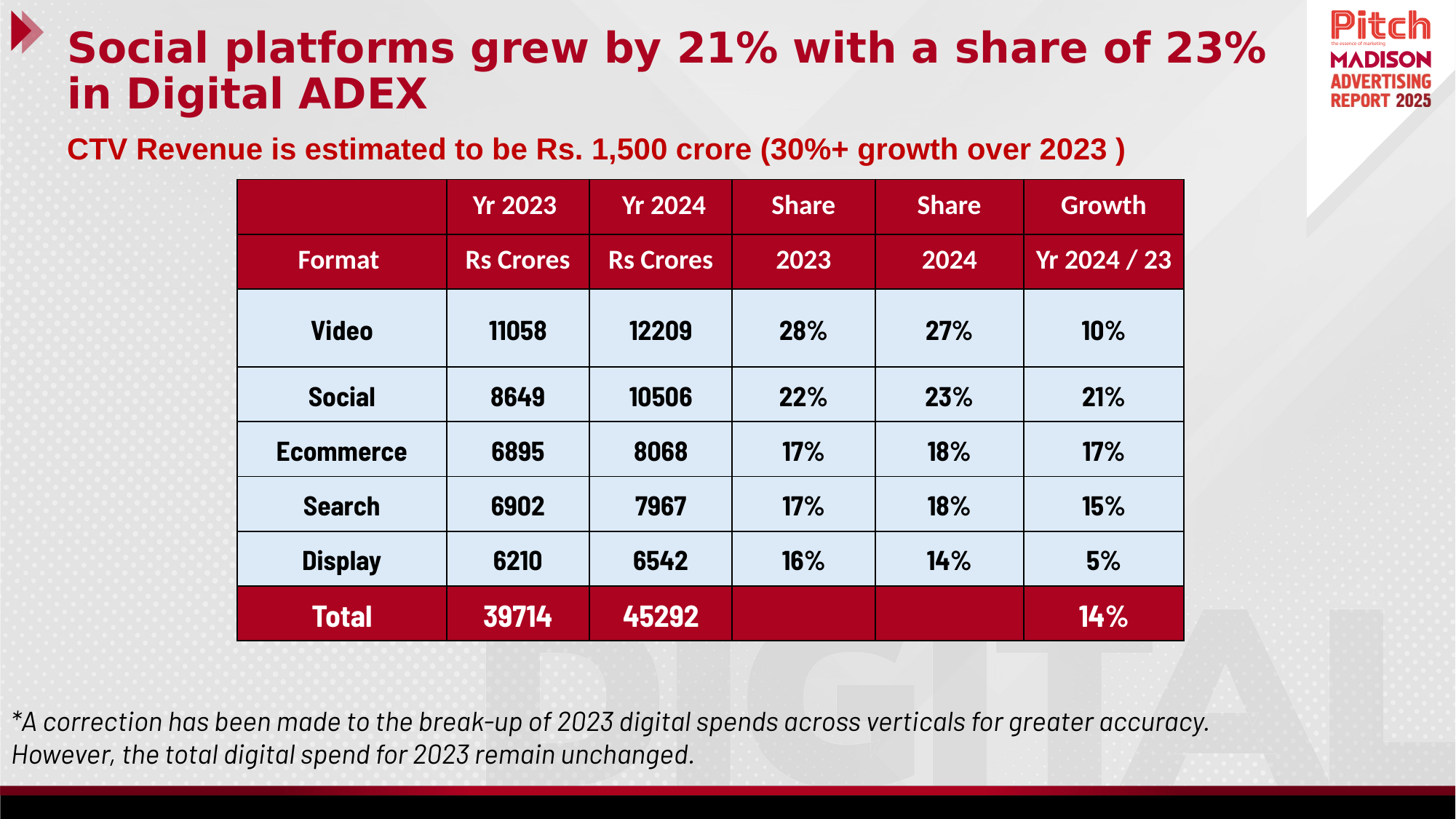

# Social platforms grew by 21% with a share of 23% in Digital ADEX
CTV Revenue is estimated to be Rs. 1,500 crore (30%+ growth over 2023 )
|  | Yr 2023 | Yr 2024 | Share | Share | Growth |
| --- | --- | --- | --- | --- | --- |
| Format | Rs Crores | Rs Crores | 2023 | 2024 | Yr 2024 / 23 |
| Video | 11058 | 12209 | 28% | 27% | 10% |
| Social | 8649 | 10506 | 22% | 23% | 21% |
| Ecommerce | 6895 | 8068 | 17% | 18% | 17% |
| Search | 6902 | 7967 | 17% | 18% | 15% |
| Display | 6210 | 6542 | 16% | 14% | 5% |
| Total | 39714 | 45292 |  |  | 14% |
*A correction has been made to the break-up of 2023 digital spends across verticals for greater accuracy.  However, the total digital spend for 2023 remain unchanged.